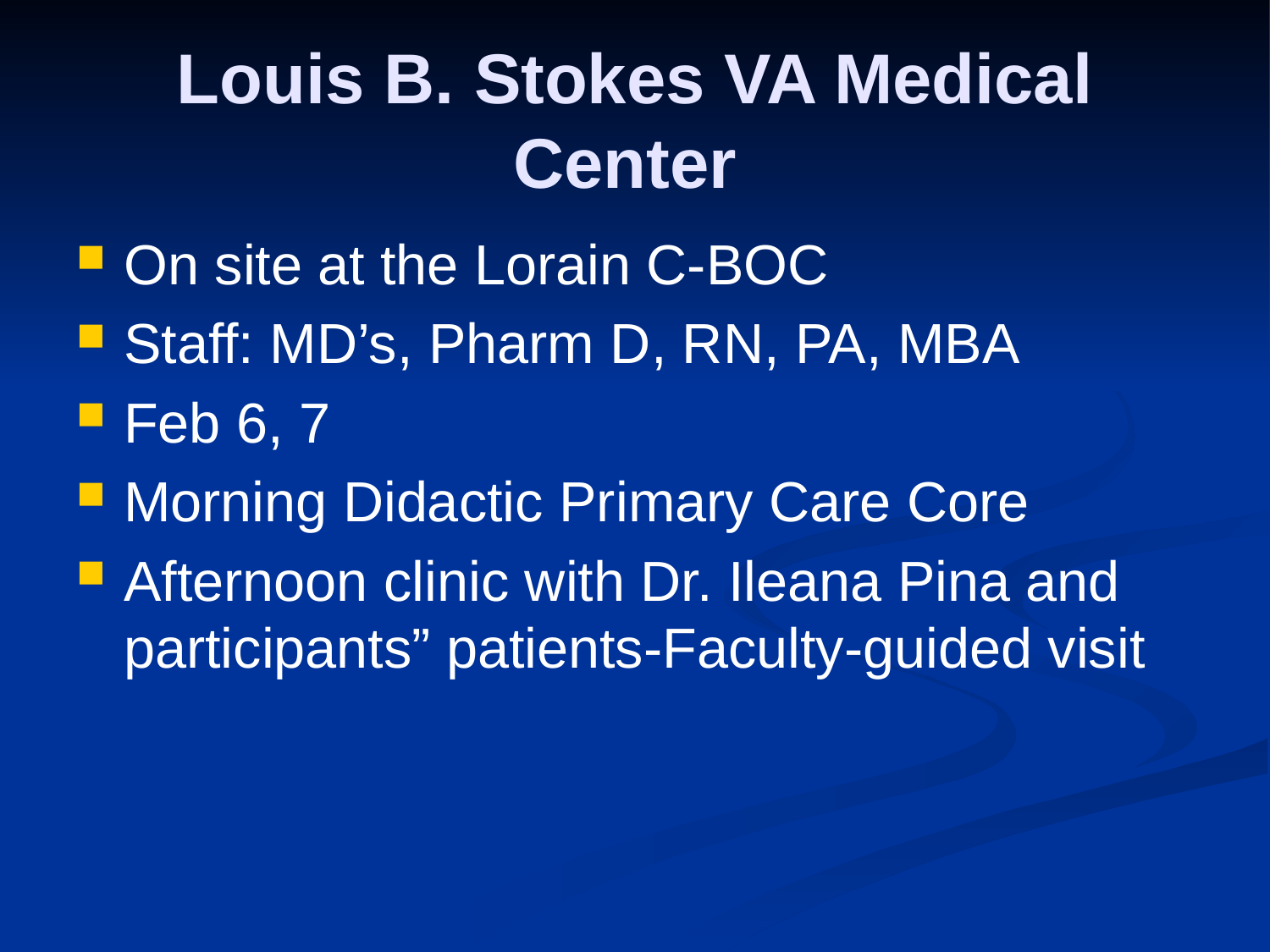

# Louis B. Stokes VA Medical Center
On site at the Lorain C-BOC
Staff: MD’s, Pharm D, RN, PA, MBA
Feb 6, 7
Morning Didactic Primary Care Core
Afternoon clinic with Dr. Ileana Pina and participants” patients-Faculty-guided visit